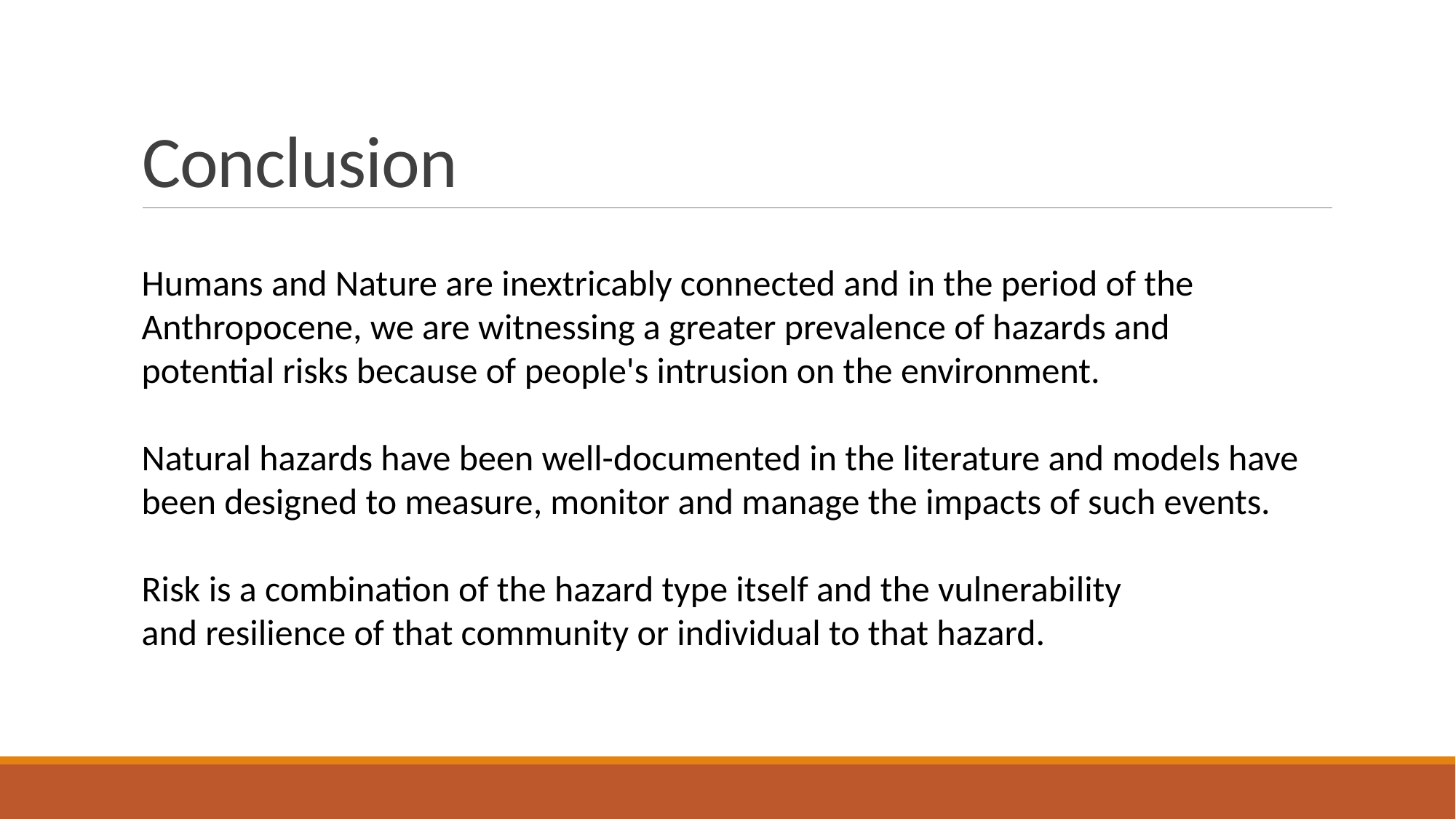

# Conclusion
Humans and Nature are inextricably connected and in the period of the Anthropocene, we are witnessing a greater prevalence of hazards and potential risks because of people's intrusion on the environment.

Natural hazards have been well-documented in the literature and models have been designed to measure, monitor and manage the impacts of such events.

Risk is a combination of the hazard type itself and the vulnerability and resilience of that community or individual to that hazard.